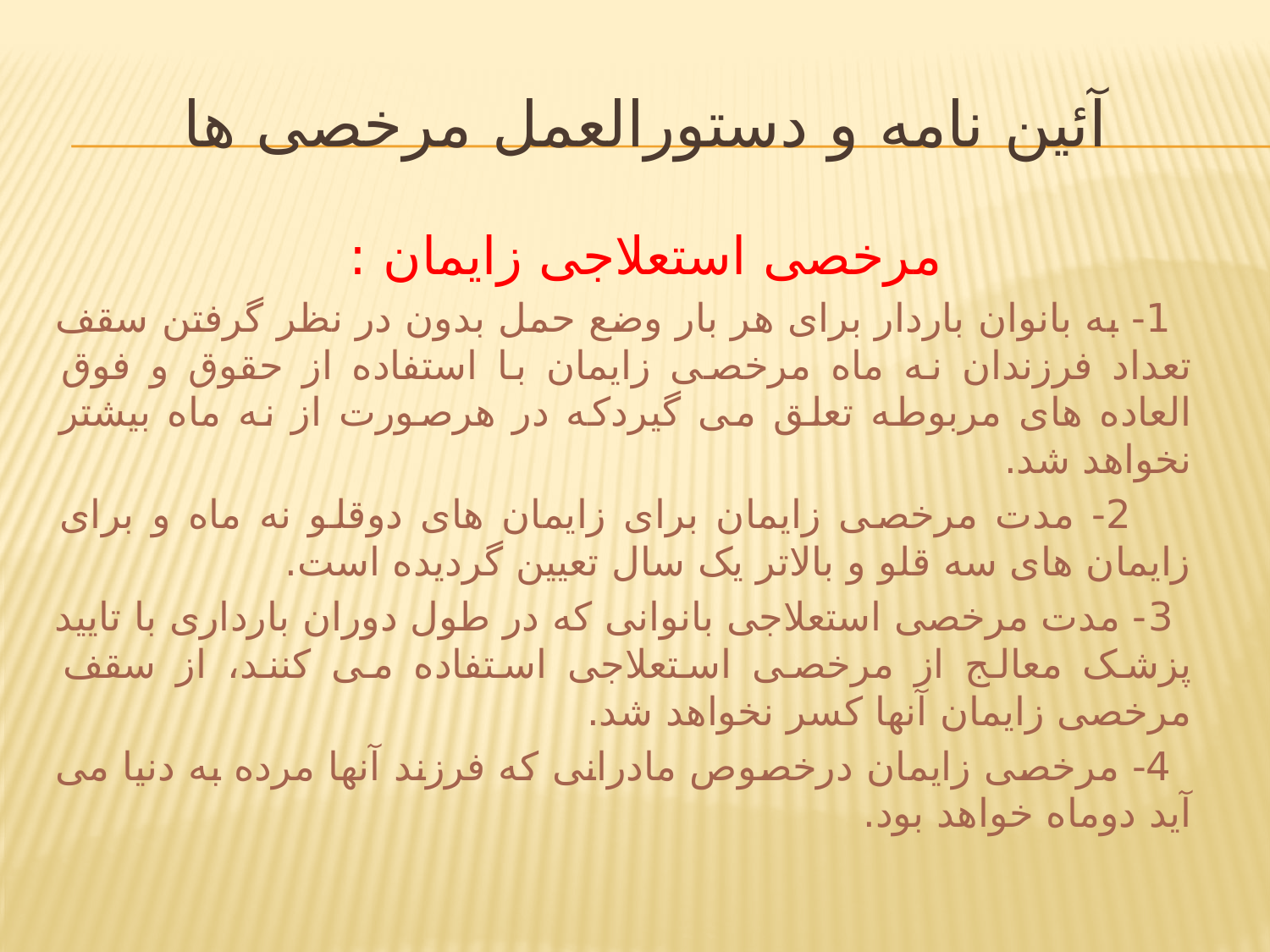

# آئین نامه و دستورالعمل مرخصی ها
مرخصی استعلاجی زایمان :
     1- به بانوان باردار برای هر بار وضع حمل بدون در نظر گرفتن سقف تعداد فرزندان نه ماه مرخصی زایمان با استفاده از حقوق و فوق العاده های مربوطه تعلق می گیردکه در هرصورت از نه ماه بیشتر نخواهد شد.
      2- مدت مرخصی زایمان برای زایمان های دوقلو نه ماه و برای زایمان های سه قلو و بالاتر یک سال تعیین گردیده است.
     3- مدت مرخصی استعلاجی بانوانی که در طول دوران بارداری با تایید پزشک معالج از مرخصی استعلاجی استفاده می کنند، از سقف مرخصی زایمان آنها کسر نخواهد شد.
     4- مرخصی زایمان درخصوص مادرانی که فرزند آنها مرده به دنیا می آید دوماه خواهد بود.